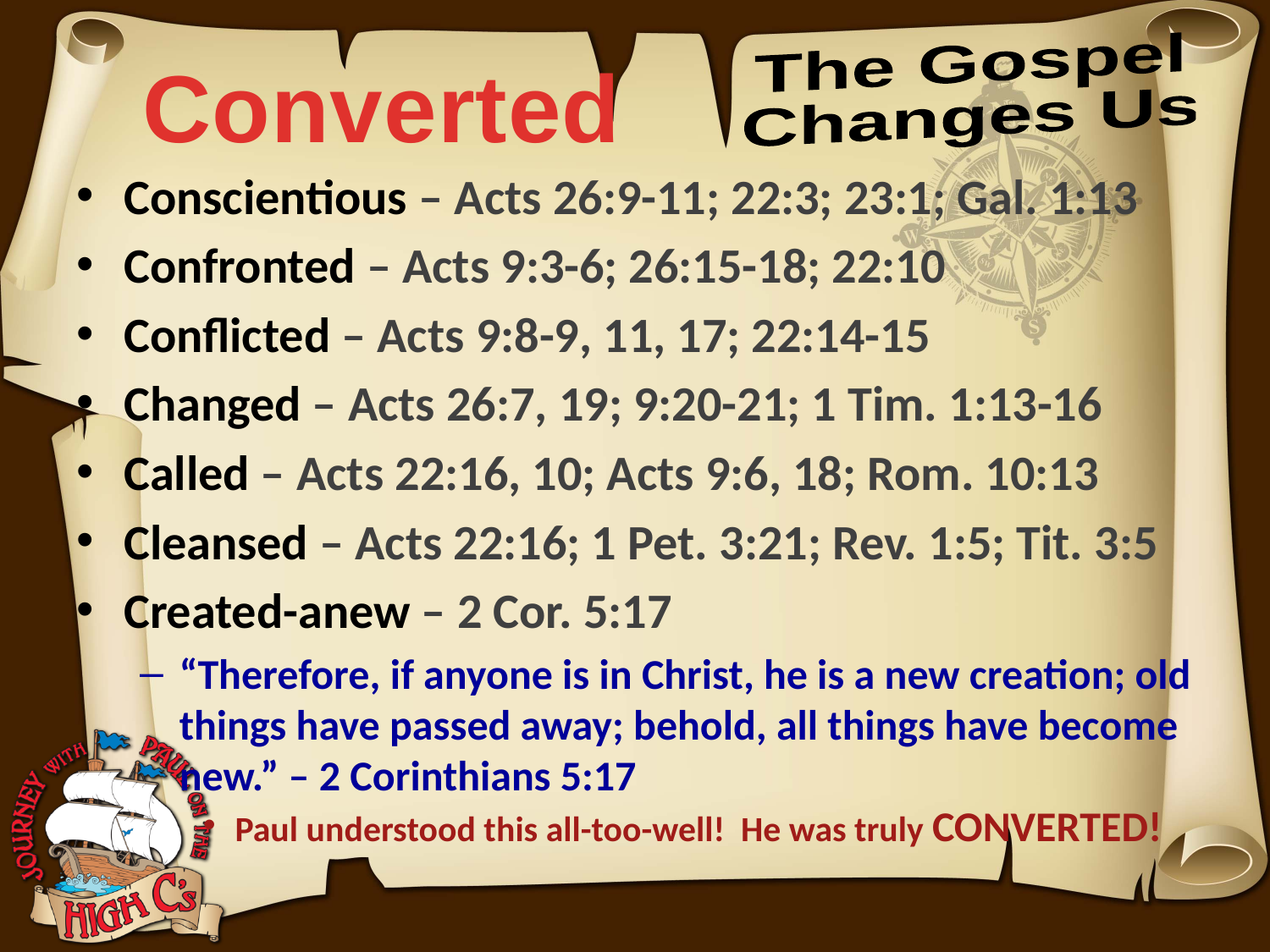

The Gospel
Changes Us
Converted
Conscientious – Acts 26:9-11; 22:3; 23:1; Gal. 1:13
Confronted – Acts 9:3-6; 26:15-18; 22:10
Conflicted – Acts 9:8-9, 11, 17; 22:14-15
Changed – Acts 26:7, 19; 9:20-21; 1 Tim. 1:13-16
Called – Acts 22:16, 10; Acts 9:6, 18; Rom. 10:13
Cleansed – Acts 22:16; 1 Pet. 3:21; Rev. 1:5; Tit. 3:5
Created-anew – 2 Cor. 5:17
“Therefore, if anyone is in Christ, he is a new creation; old things have passed away; behold, all things have become new.” – 2 Corinthians 5:17
Paul understood this all-too-well!  He was truly CONVERTED!